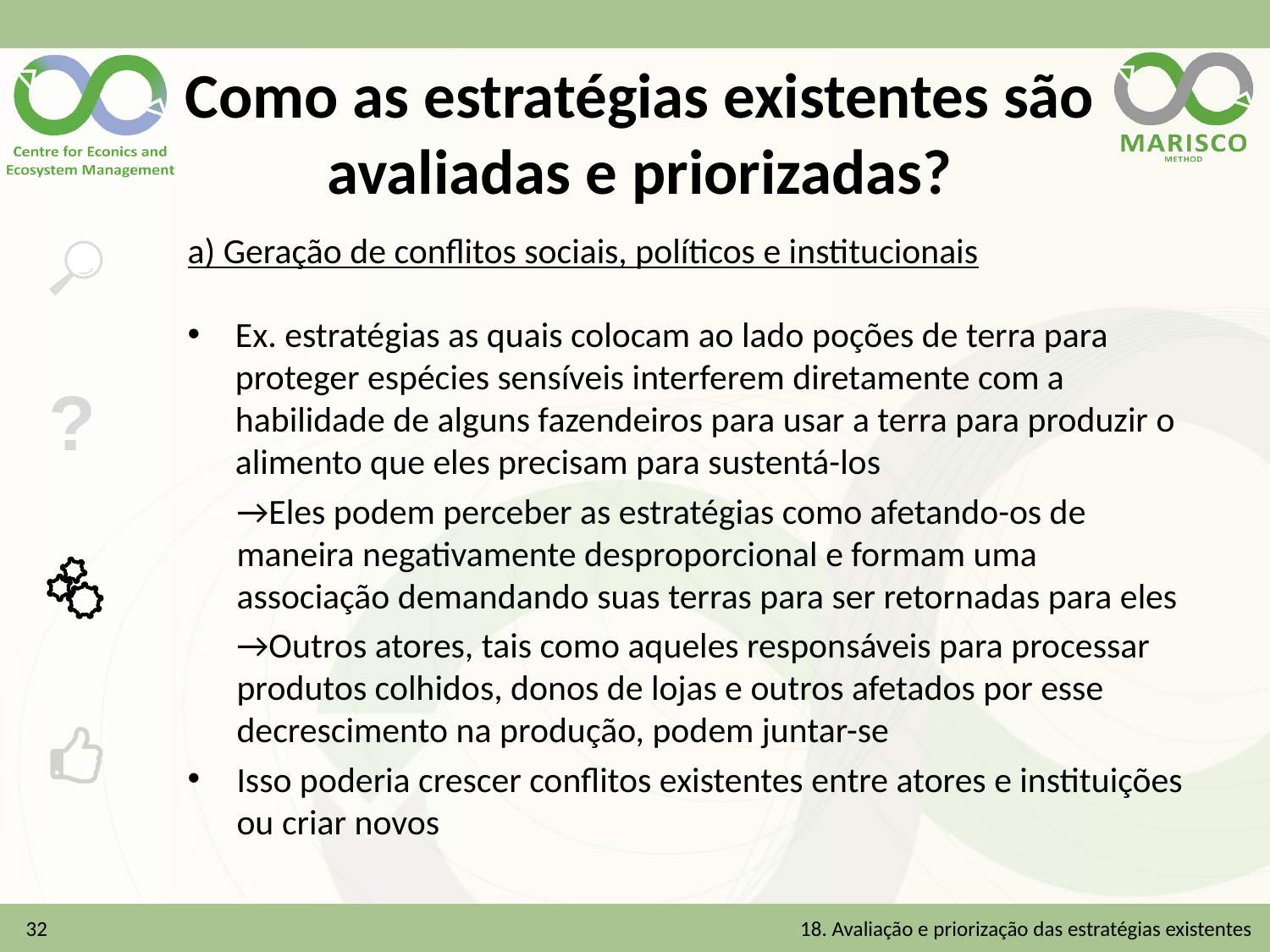

# Como as estratégias existentes são avaliadas e priorizadas?
a) Geração de conflitos sociais, políticos e institucionais

Ex. estratégias as quais colocam ao lado poções de terra para proteger espécies sensíveis interferem diretamente com a habilidade de alguns fazendeiros para usar a terra para produzir o alimento que eles precisam para sustentá-los
→Eles podem perceber as estratégias como afetando-os de maneira negativamente desproporcional e formam uma associação demandando suas terras para ser retornadas para eles
→Outros atores, tais como aqueles responsáveis para processar produtos colhidos, donos de lojas e outros afetados por esse decrescimento na produção, podem juntar-se
Isso poderia crescer conflitos existentes entre atores e instituições ou criar novos

32
18. Avaliação e priorização das estratégias existentes